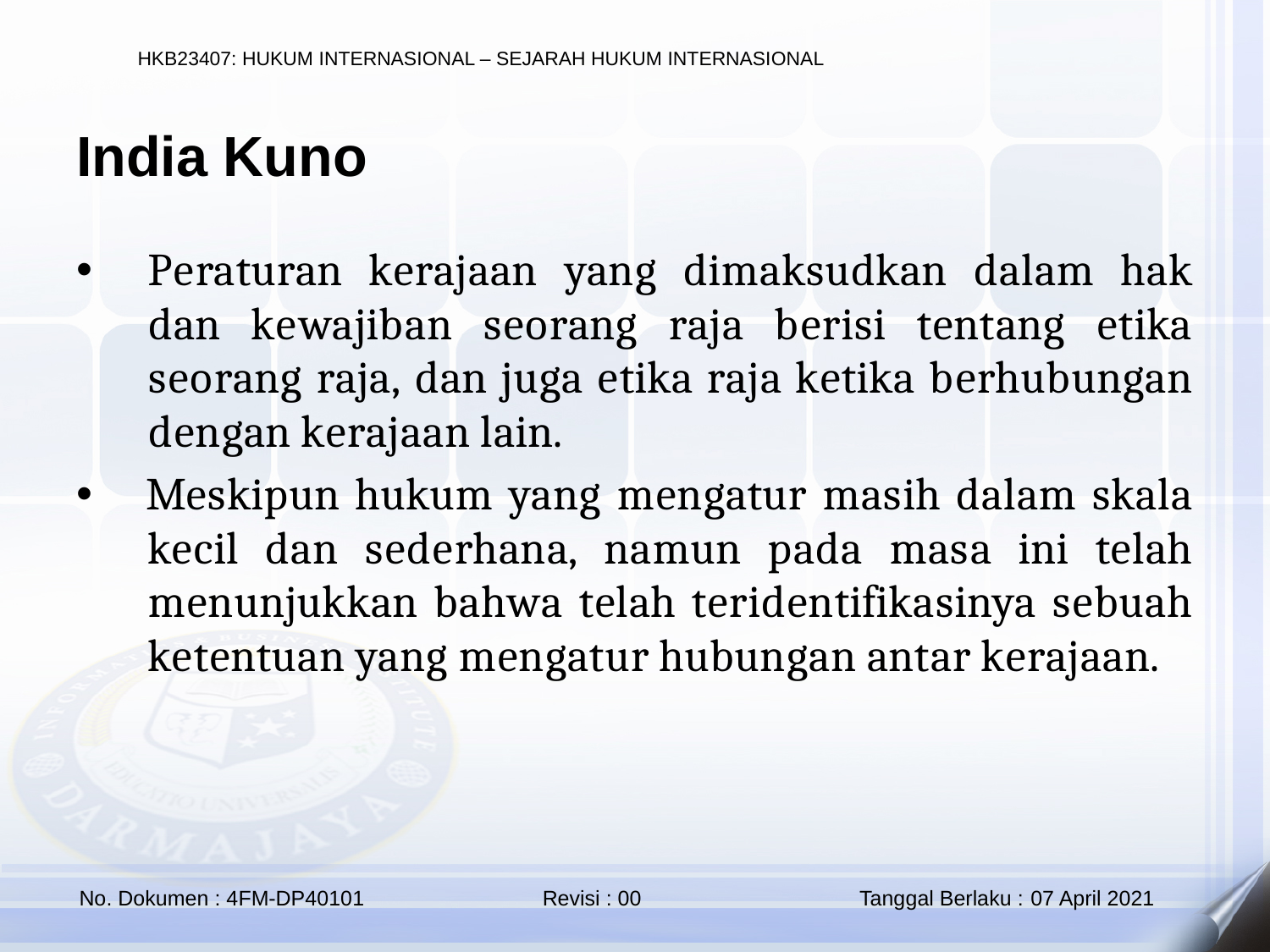

India Kuno
Peraturan kerajaan yang dimaksudkan dalam hak dan kewajiban seorang raja berisi tentang etika seorang raja, dan juga etika raja ketika berhubungan dengan kerajaan lain.
Meskipun hukum yang mengatur masih dalam skala kecil dan sederhana, namun pada masa ini telah menunjukkan bahwa telah teridentifikasinya sebuah ketentuan yang mengatur hubungan antar kerajaan.